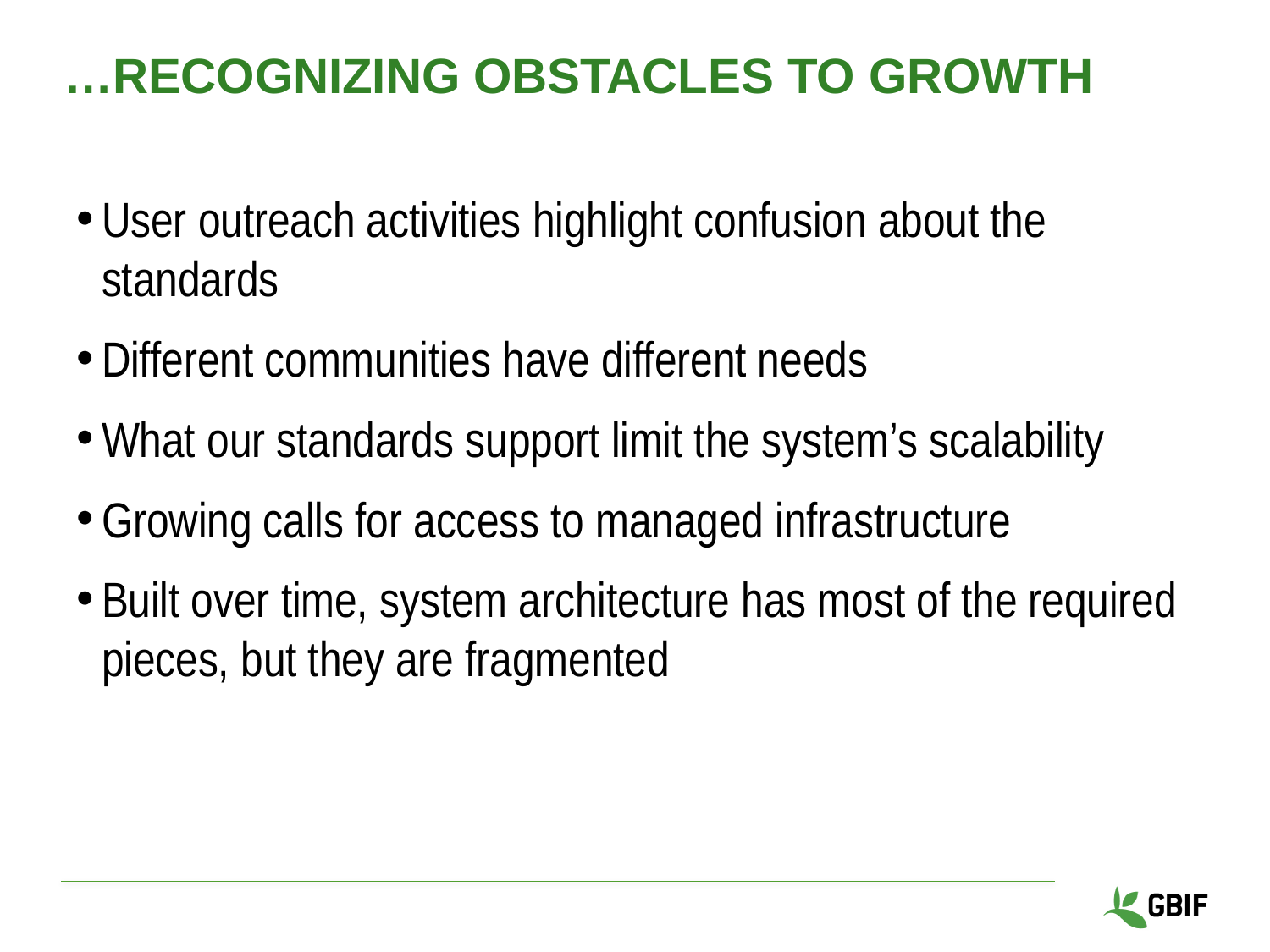

# …recognizing obstacles to growth
User outreach activities highlight confusion about the standards
Different communities have different needs
What our standards support limit the system’s scalability
Growing calls for access to managed infrastructure
Built over time, system architecture has most of the required pieces, but they are fragmented